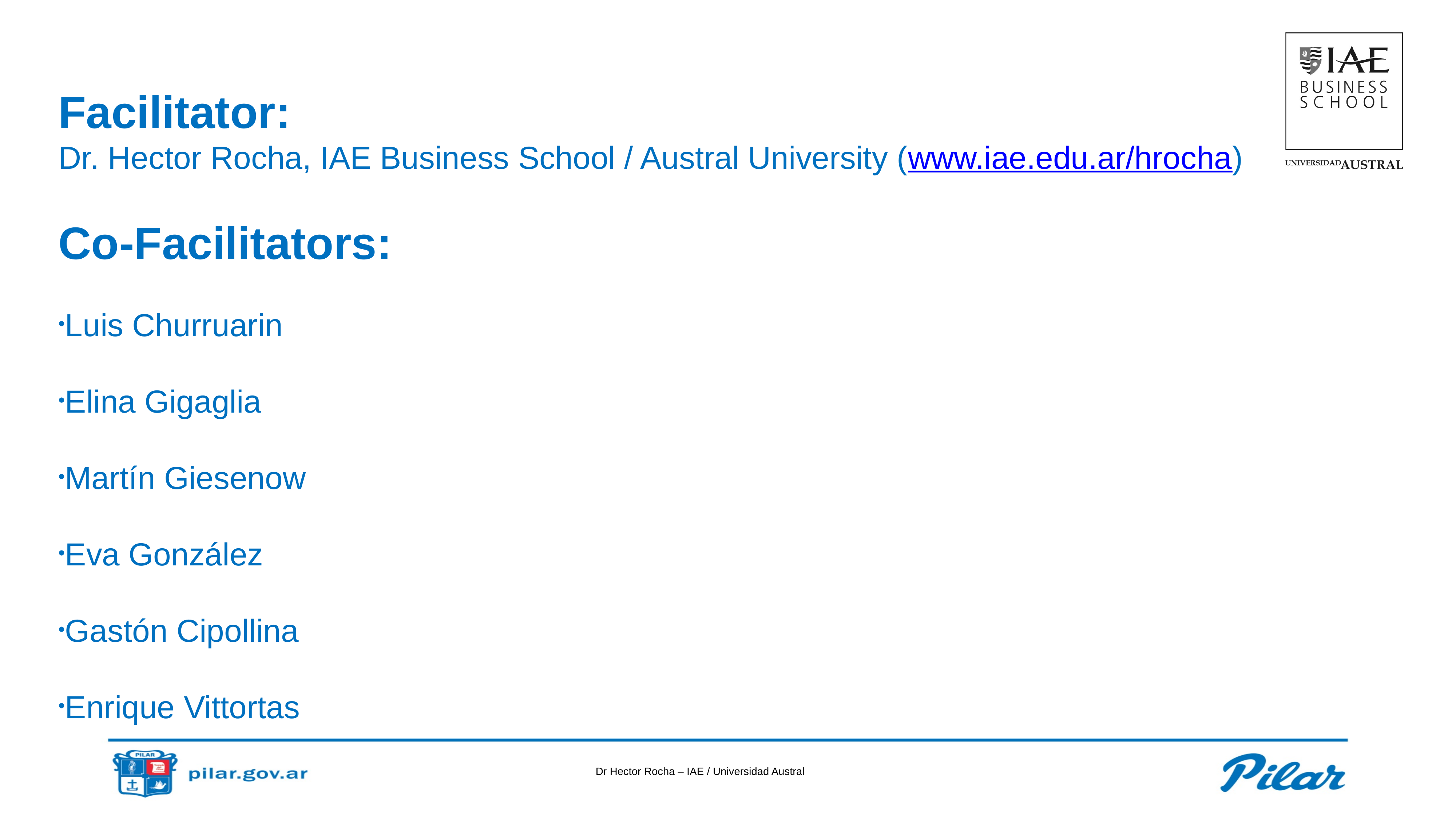

Facilitator:
Dr. Hector Rocha, IAE Business School / Austral University (www.iae.edu.ar/hrocha)

Co-Facilitators:

Luis Churruarin

Elina Gigaglia

Martín Giesenow

Eva González

Gastón Cipollina

Enrique Vittortas